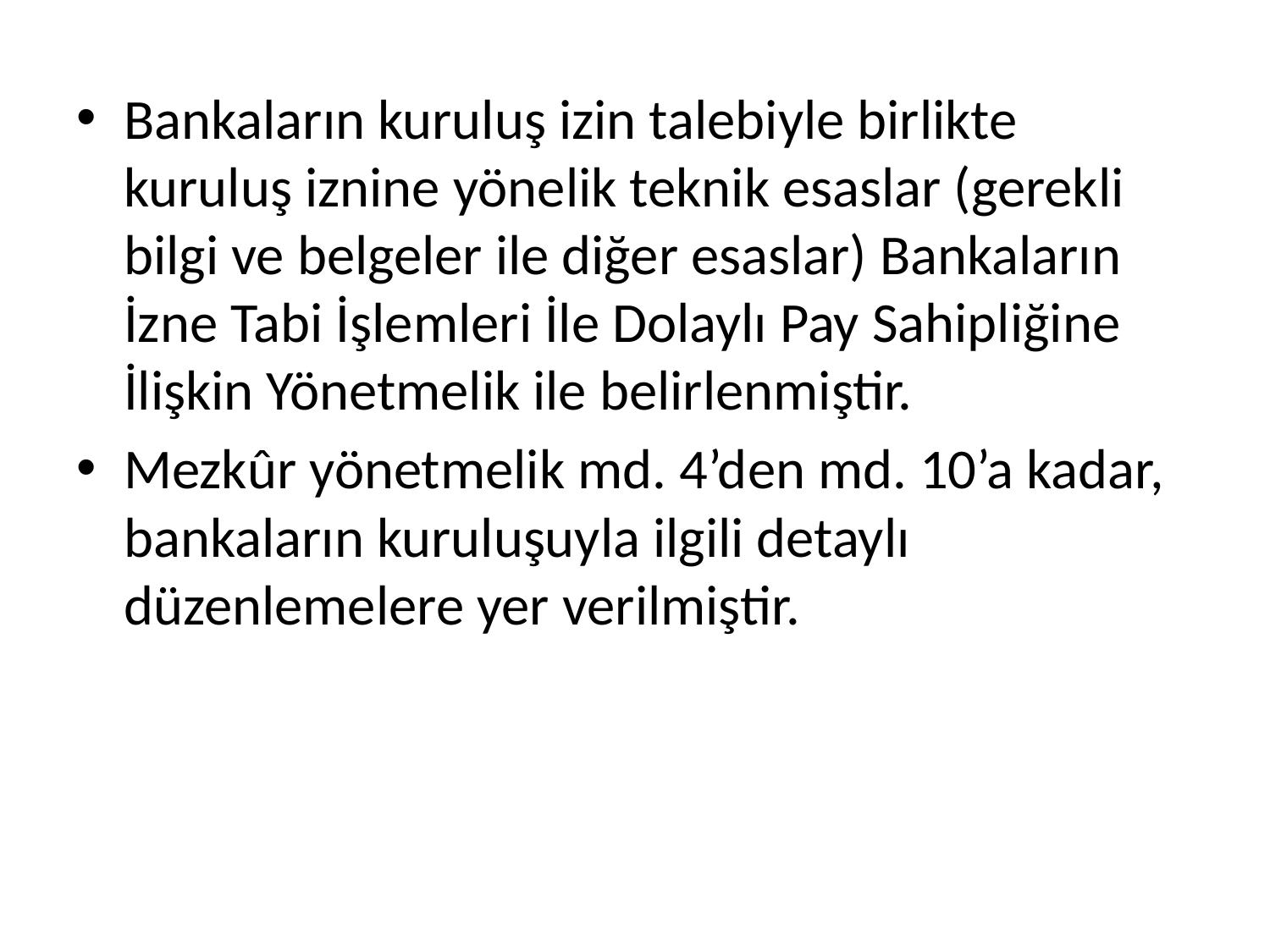

Bankaların kuruluş izin talebiyle birlikte kuruluş iznine yönelik teknik esaslar (gerekli bilgi ve belgeler ile diğer esaslar) Bankaların İzne Tabi İşlemleri İle Dolaylı Pay Sahipliğine İlişkin Yönetmelik ile belirlenmiştir.
Mezkûr yönetmelik md. 4’den md. 10’a kadar, bankaların kuruluşuyla ilgili detaylı düzenlemelere yer verilmiştir.